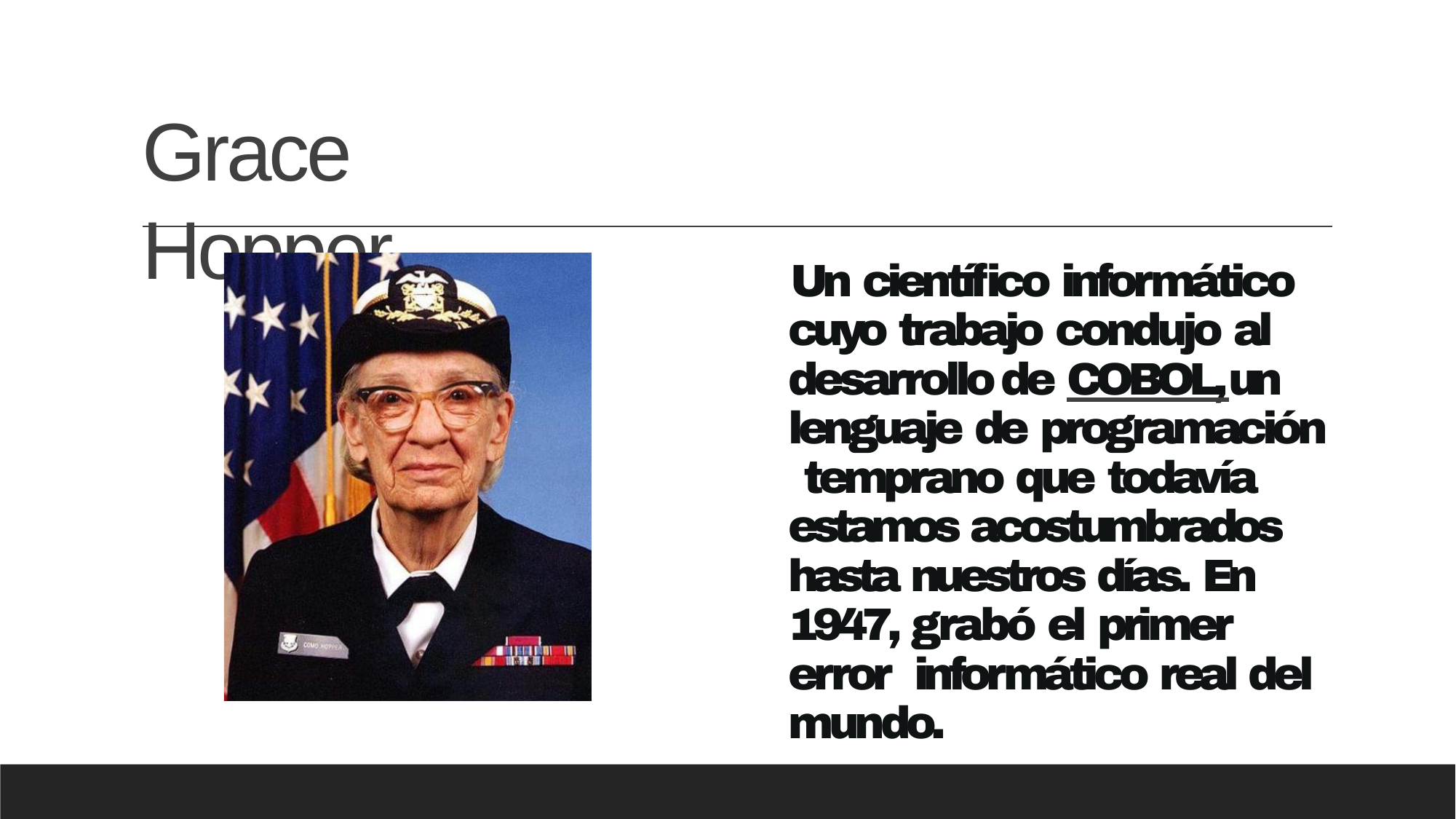

# Grace Hopper
Un científico informático  cuyo trabajo condujo al  desarrollo de COBOL,un  lenguaje de programación  temprano que todavía  estamos acostumbrados  hasta nuestros días. En  1947, grabó el primer error  informático real del  mundo.